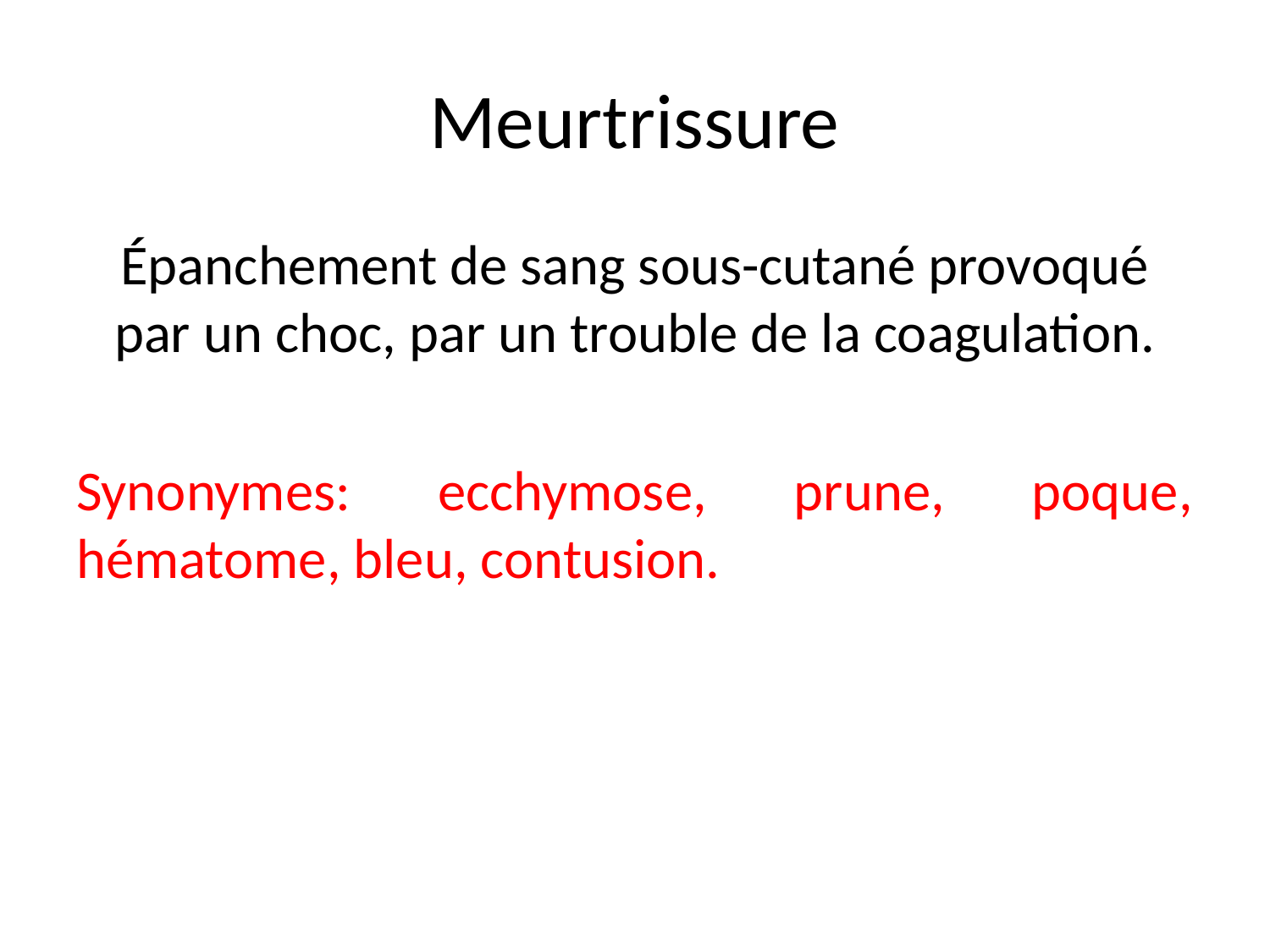

# Meurtrissure
Épanchement de sang sous-cutané provoqué par un choc, par un trouble de la coagulation.

Synonymes: ecchymose, prune, poque, hématome, bleu, contusion.